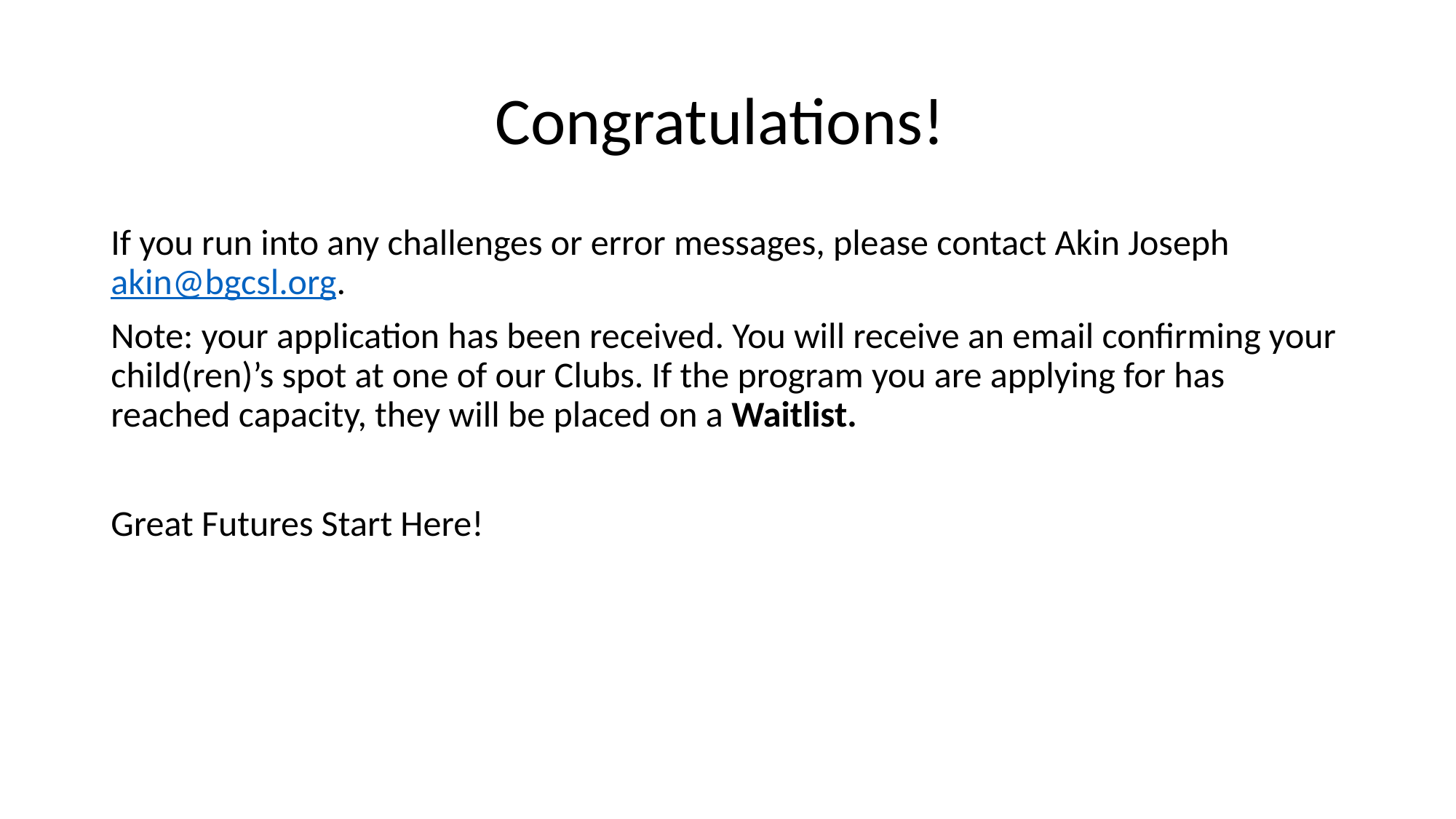

# Congratulations!
If you run into any challenges or error messages, please contact Akin Joseph akin@bgcsl.org.
Note: your application has been received. You will receive an email confirming your child(ren)’s spot at one of our Clubs. If the program you are applying for has reached capacity, they will be placed on a Waitlist.

Great Futures Start Here!